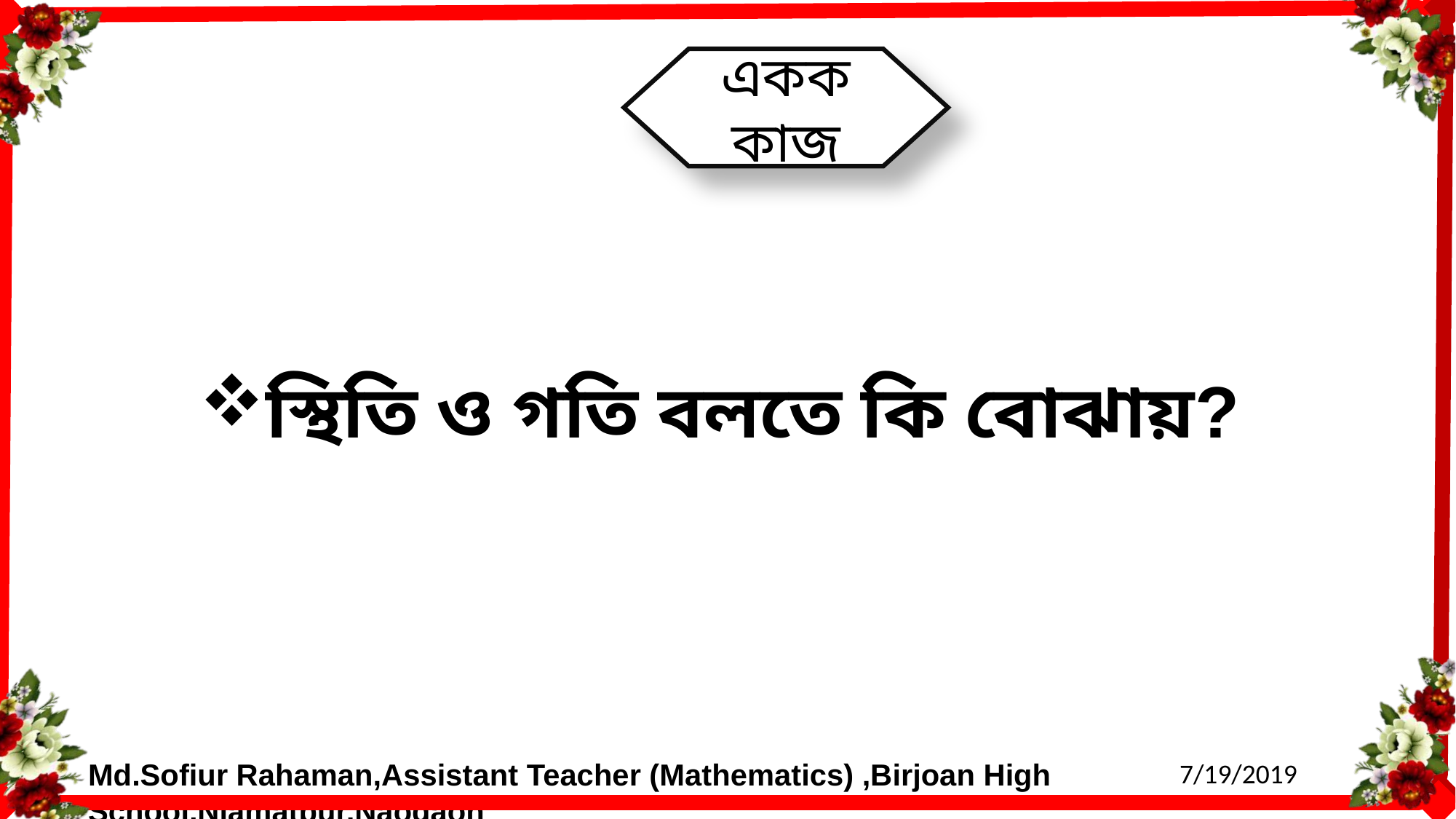

একক কাজ
স্থিতি ও গতি বলতে কি বোঝায়?